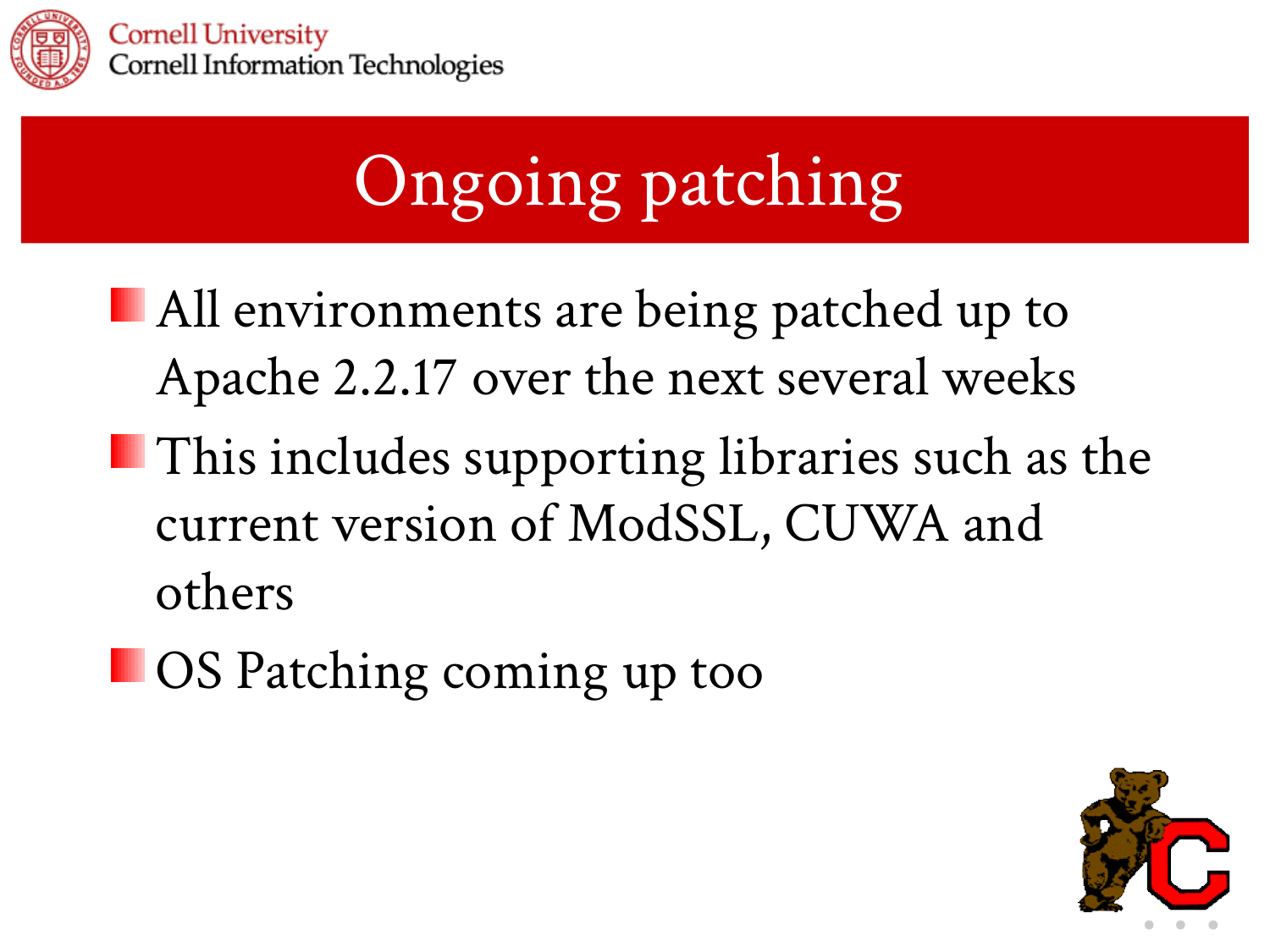

# Ongoing patching
All environments are being patched up to Apache 2.2.17 over the next several weeks
This includes supporting libraries such as the current version of ModSSL, CUWA and others
OS Patching coming up too
10-28-08